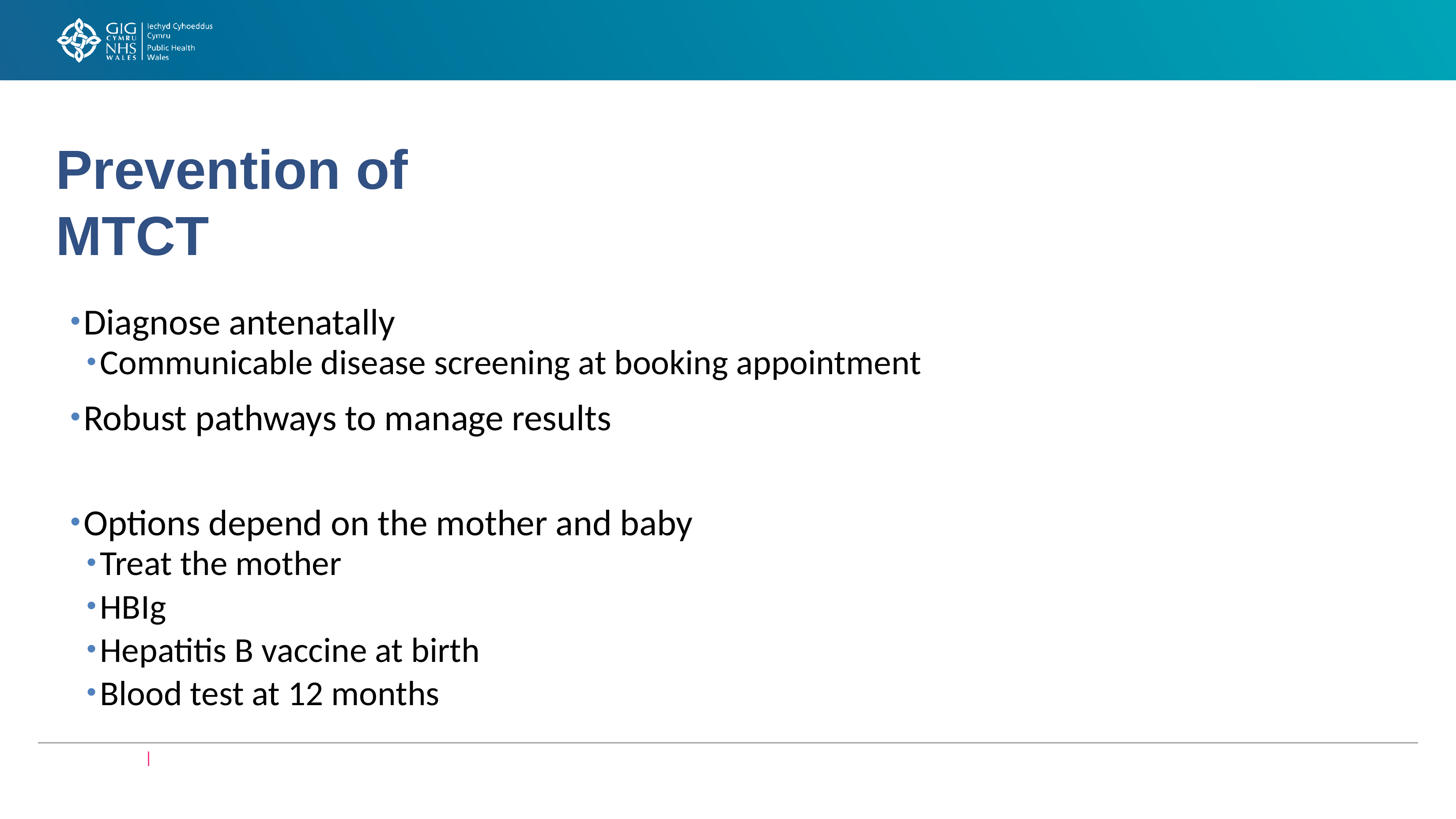

# Prevention of MTCT
Diagnose antenatally
Communicable disease screening at booking appointment
Robust pathways to manage results

Options depend on the mother and baby
Treat the mother
HBIg
Hepatitis B vaccine at birth
Blood test at 12 months